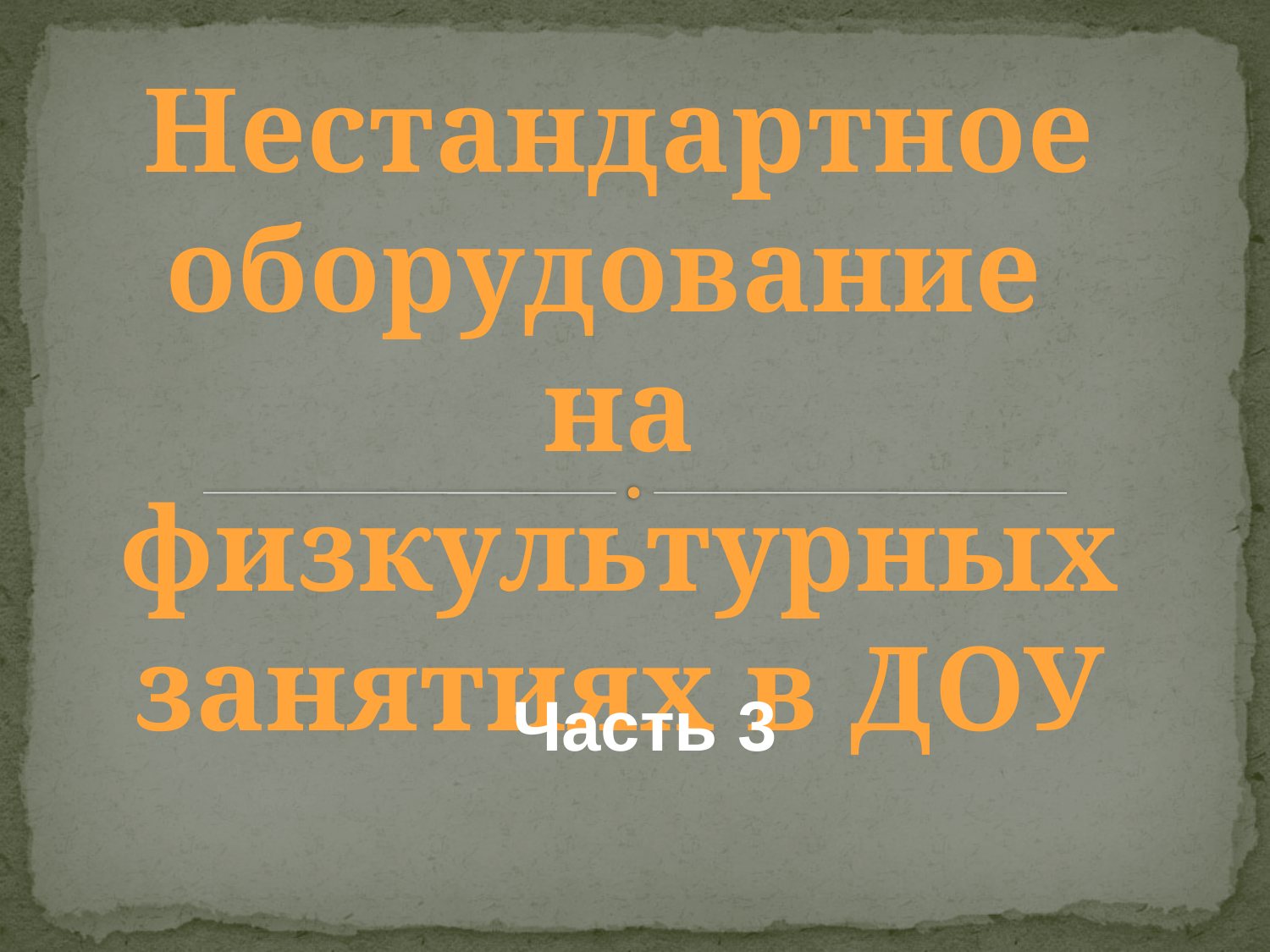

Нестандартное
оборудование
на физкультурных
занятиях в ДОУ
#

Часть 3